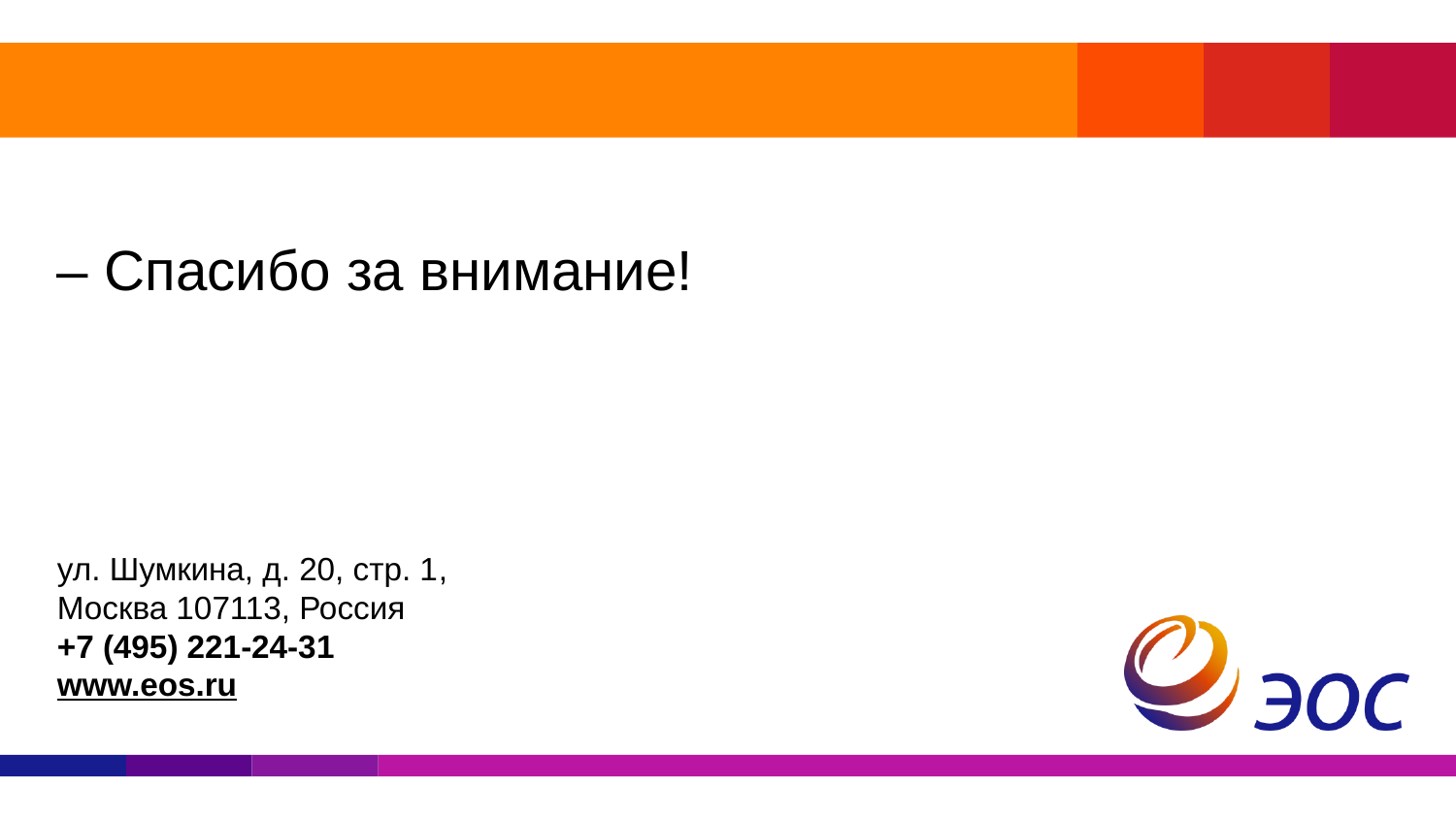

– Спасибо за внимание!
ул. Шумкина, д. 20, стр. 1,
Москва 107113, Россия
+7 (495) 221-24-31
www.eos.ru